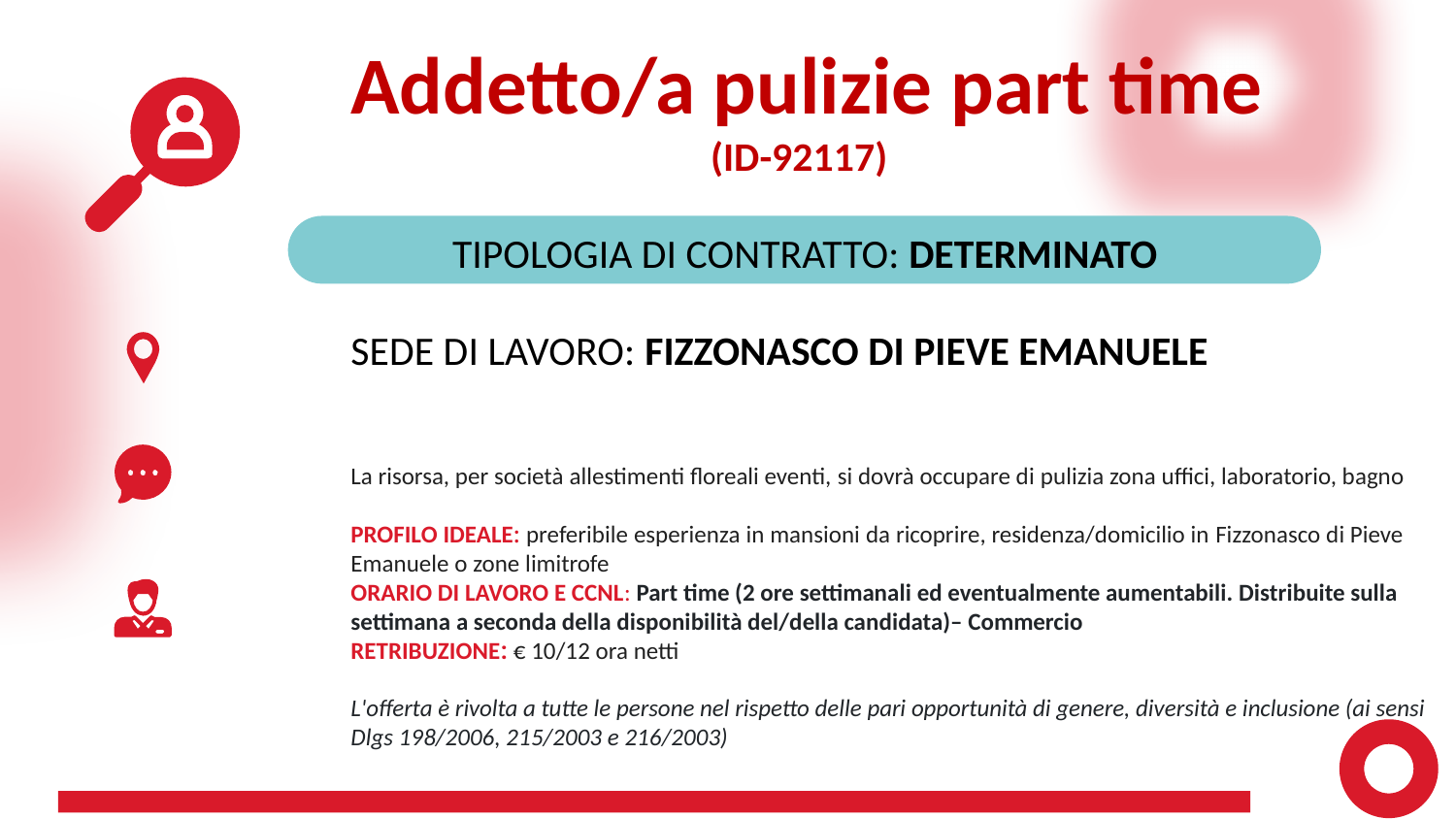

Addetto/a pulizie part time
                                       (ID-92117)

           TIPOLOGIA DI CONTRATTO: DETERMINATO

SEDE DI LAVORO: FIZZONASCO DI PIEVE EMANUELE

La risorsa, per società allestimenti floreali eventi, si dovrà occupare di pulizia zona uffici, laboratorio, bagno

PROFILO IDEALE: preferibile esperienza in mansioni da ricoprire, residenza/domicilio in Fizzonasco di Pieve Emanuele o zone limitrofe
ORARIO DI LAVORO E CCNL: Part time (2 ore settimanali ed eventualmente aumentabili. Distribuite sulla settimana a seconda della disponibilità del/della candidata)– Commercio
RETRIBUZIONE: € 10/12 ora netti

L'offerta è rivolta a tutte le persone nel rispetto delle pari opportunità di genere, diversità e inclusione (ai sensi Dlgs 198/2006, 215/2003 e 216/2003)